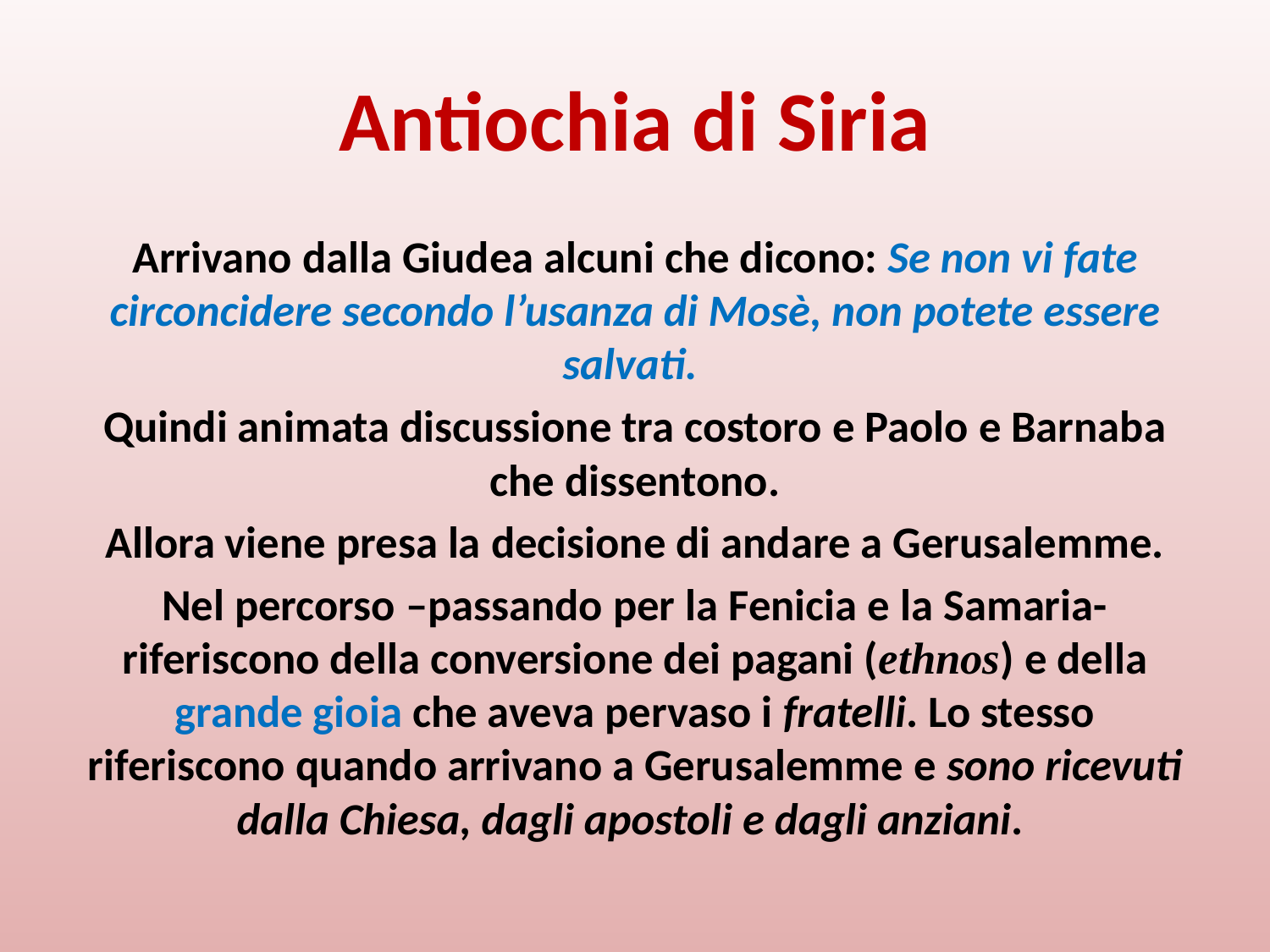

# Antiochia di Siria
Arrivano dalla Giudea alcuni che dicono: Se non vi fate circoncidere secondo l’usanza di Mosè, non potete essere salvati.
Quindi animata discussione tra costoro e Paolo e Barnaba che dissentono.
 Allora viene presa la decisione di andare a Gerusalemme.
Nel percorso –passando per la Fenicia e la Samaria- riferiscono della conversione dei pagani (ethnos) e della grande gioia che aveva pervaso i fratelli. Lo stesso riferiscono quando arrivano a Gerusalemme e sono ricevuti dalla Chiesa, dagli apostoli e dagli anziani.